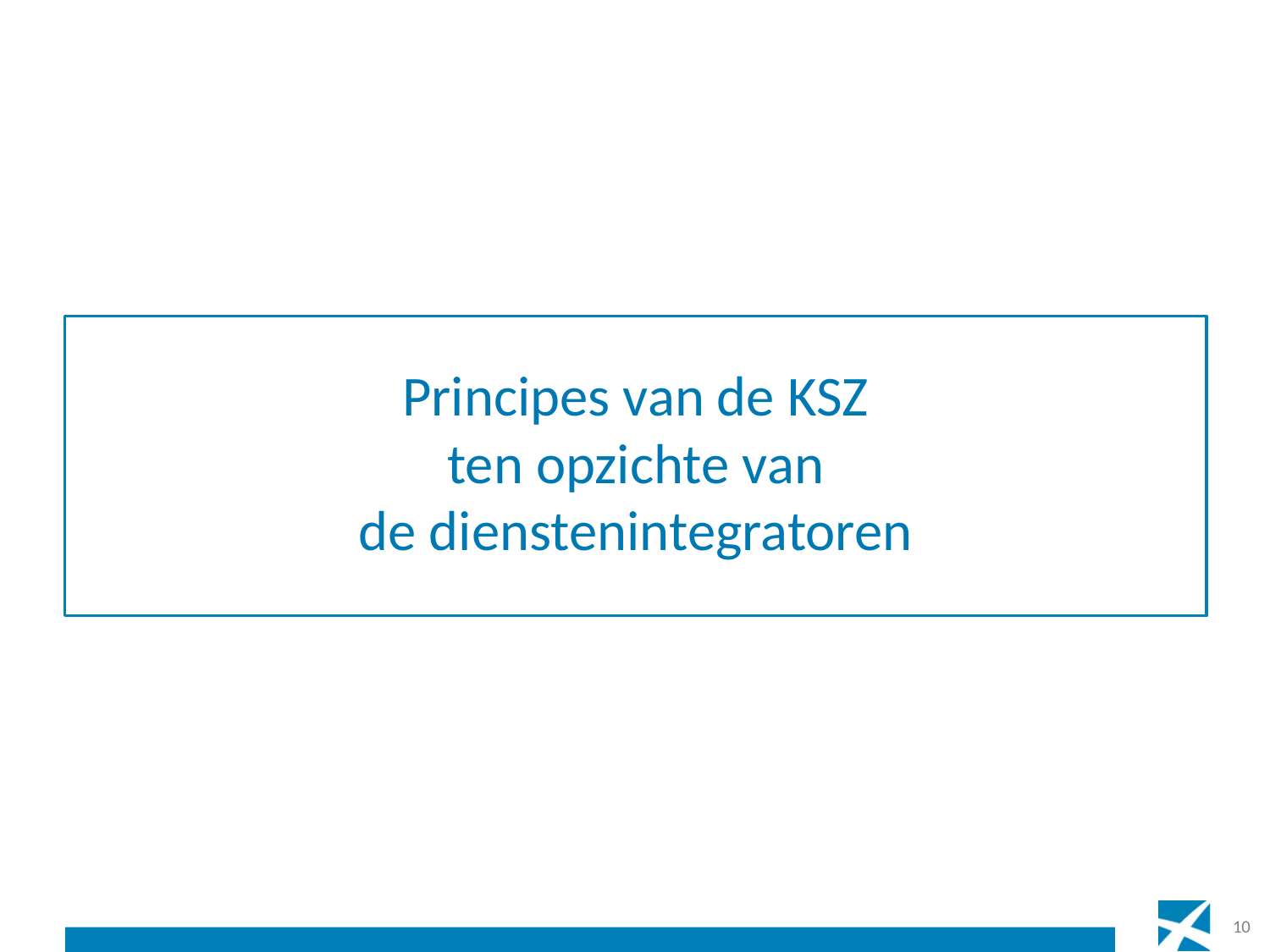

Principes van de KSZ
ten opzichte van
de dienstenintegratoren

10